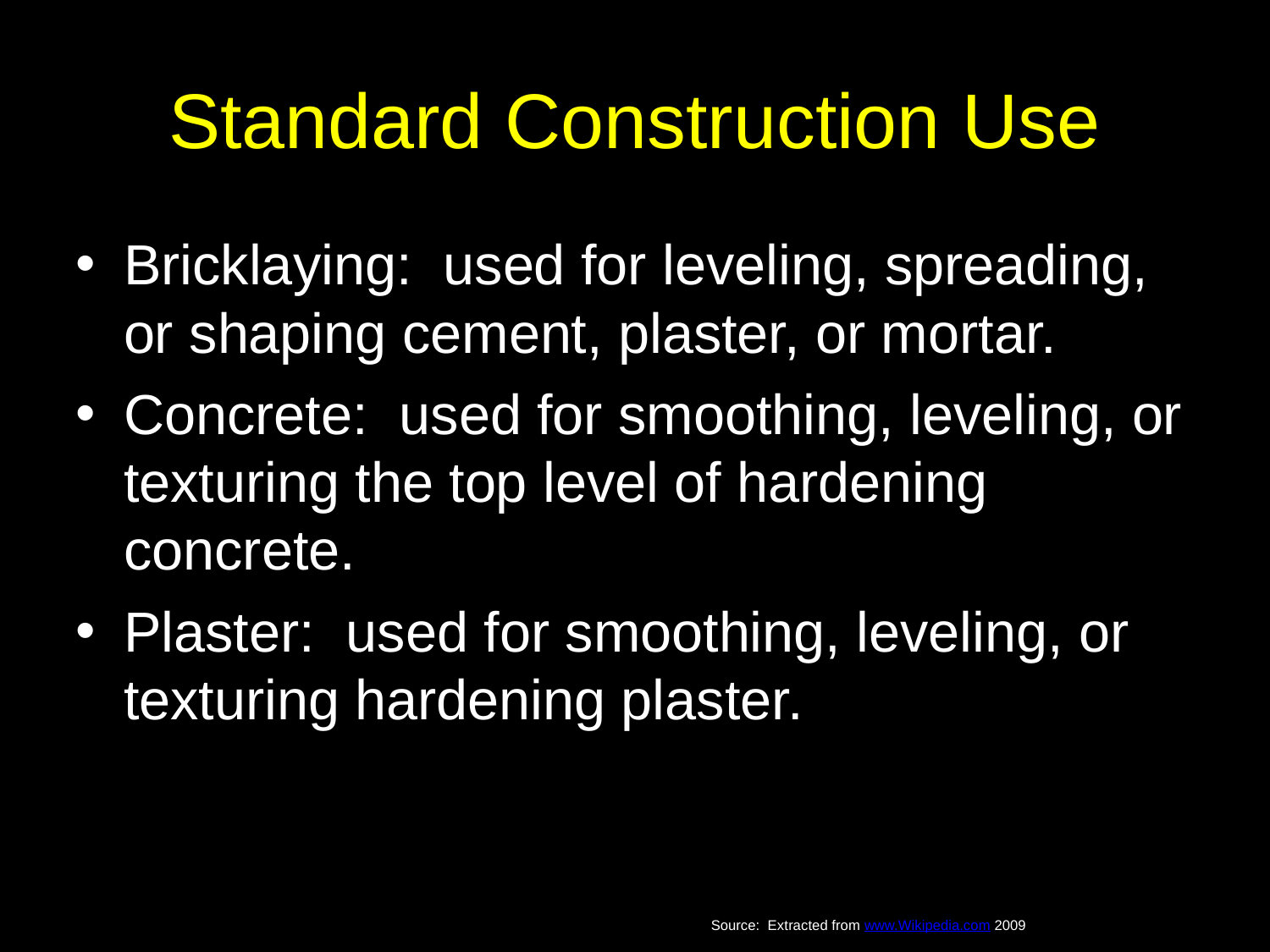

# Standard Construction Use
Bricklaying:  used for leveling, spreading, or shaping cement, plaster, or mortar.
Concrete:  used for smoothing, leveling, or texturing the top level of hardening concrete.
Plaster:  used for smoothing, leveling, or texturing hardening plaster.
4
Source:  Extracted from www.Wikipedia.com 2009